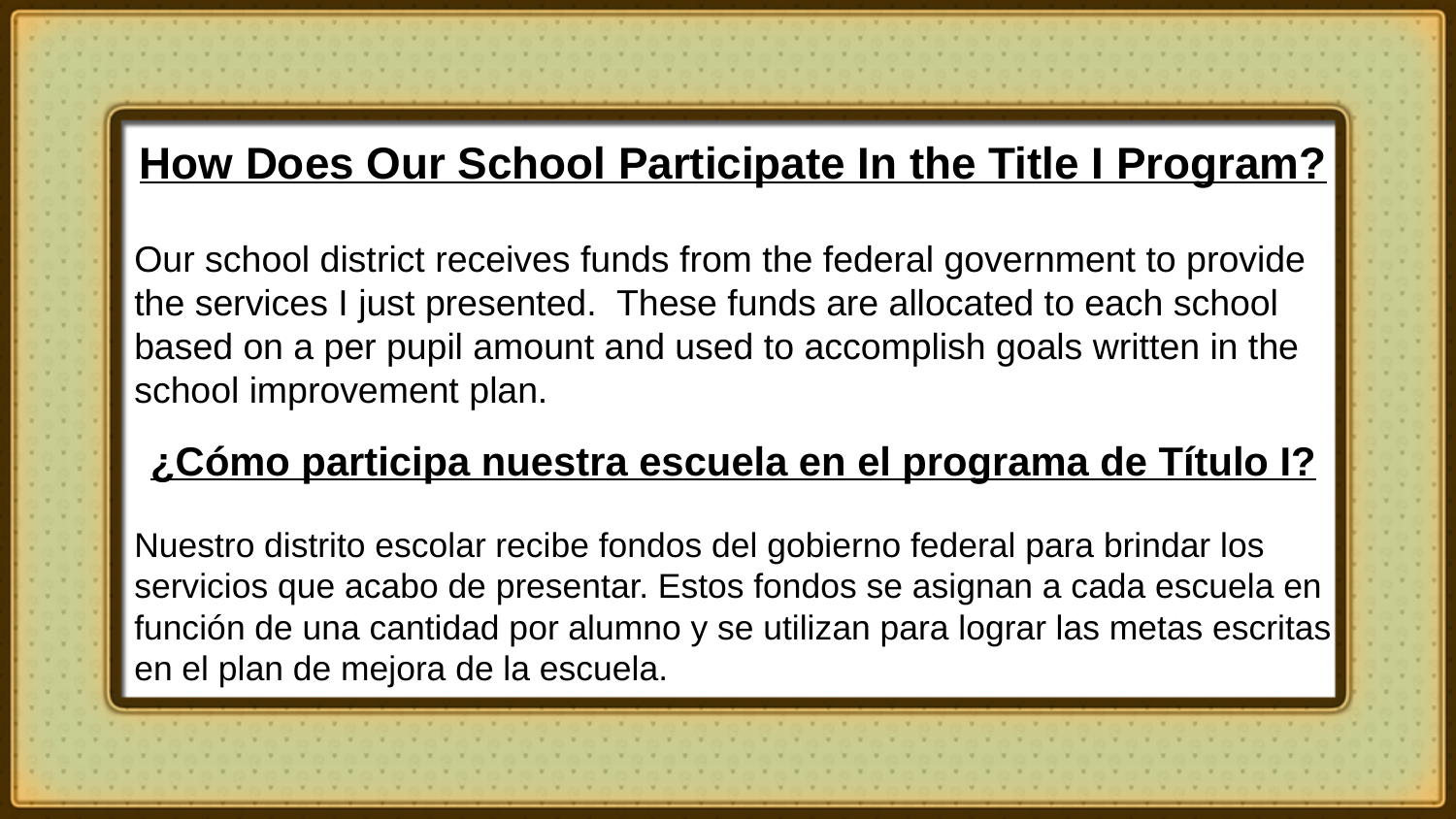

How Does Our School Participate In the Title I Program?

Our school district receives funds from the federal government to provide the services I just presented.  These funds are allocated to each school based on a per pupil amount and used to accomplish goals written in the school improvement plan.

¿Cómo participa nuestra escuela en el programa de Título I?

Nuestro distrito escolar recibe fondos del gobierno federal para brindar los servicios que acabo de presentar. Estos fondos se asignan a cada escuela en función de una cantidad por alumno y se utilizan para lograr las metas escritas en el plan de mejora de la escuela.